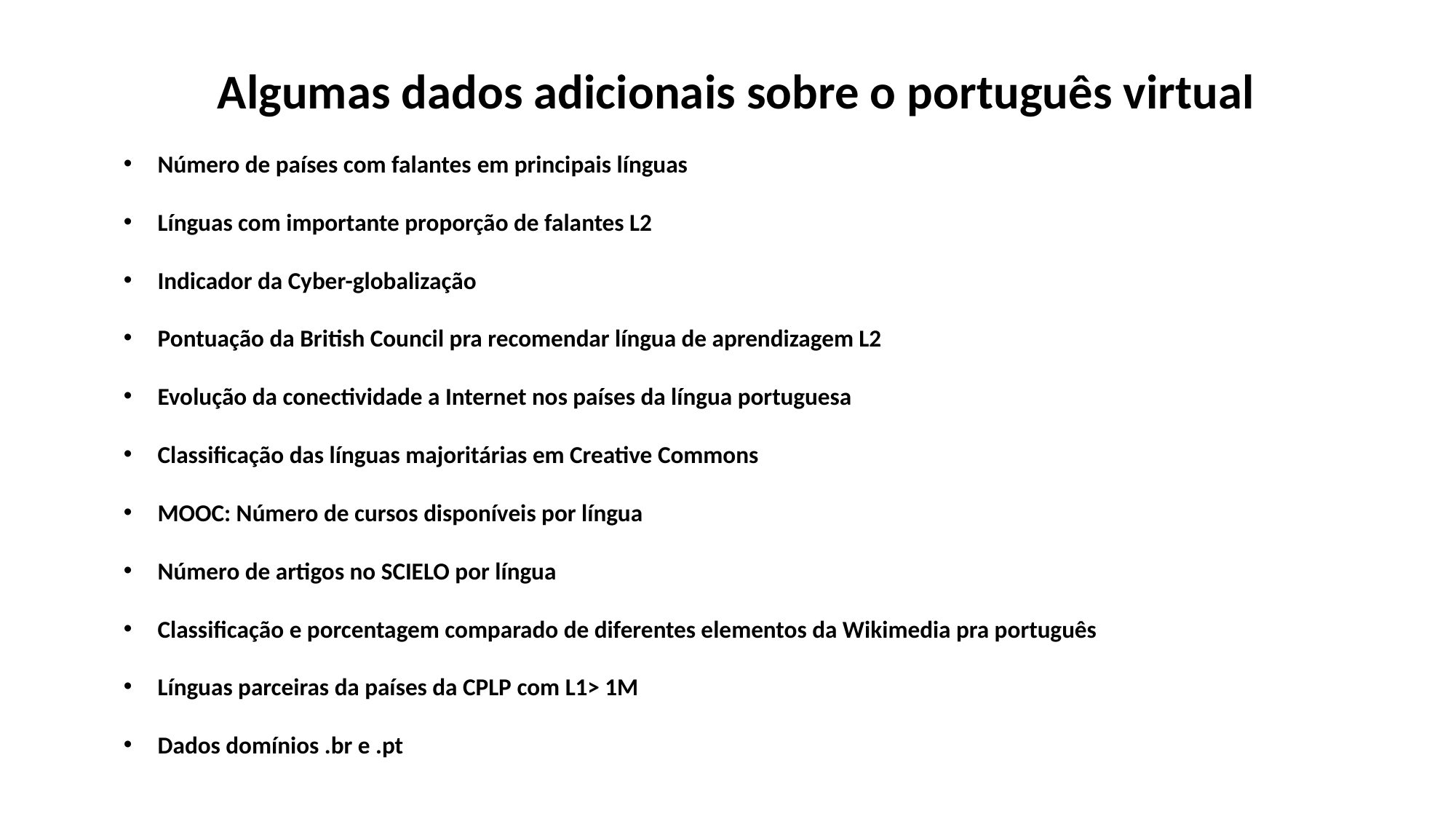

Algumas dados adicionais sobre o português virtual
Número de países com falantes em principais línguas

Línguas com importante proporção de falantes L2

Indicador da Cyber-globalização

Pontuação da British Council pra recomendar língua de aprendizagem L2

Evolução da conectividade a Internet nos países da língua portuguesa

Classificação das línguas majoritárias em Creative Commons

MOOC: Número de cursos disponíveis por língua

Número de artigos no SCIELO por língua

Classificação e porcentagem comparado de diferentes elementos da Wikimedia pra português

Línguas parceiras da países da CPLP com L1> 1M

Dados domínios .br e .pt